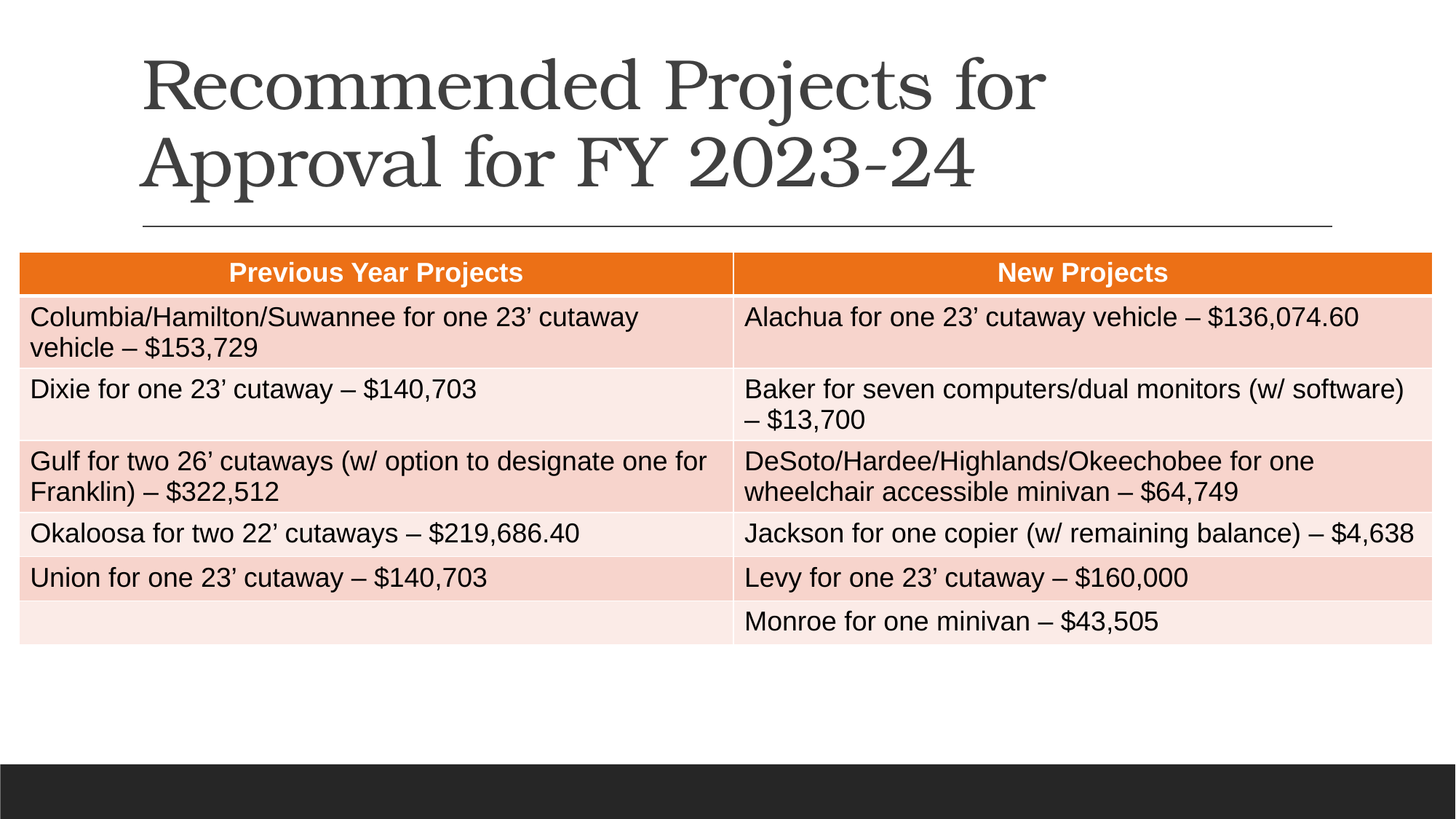

# Recommended Projects for Approval for FY 2023-24
| Previous Year Projects | New Projects |
| --- | --- |
| Columbia/Hamilton/Suwannee for one 23’ cutaway vehicle – $153,729 | Alachua for one 23’ cutaway vehicle – $136,074.60 |
| Dixie for one 23’ cutaway – $140,703 | Baker for seven computers/dual monitors (w/ software) – $13,700 |
| Gulf for two 26’ cutaways (w/ option to designate one for Franklin) – $322,512 | DeSoto/Hardee/Highlands/Okeechobee for one wheelchair accessible minivan – $64,749 |
| Okaloosa for two 22’ cutaways – $219,686.40 | Jackson for one copier (w/ remaining balance) – $4,638 |
| Union for one 23’ cutaway – $140,703 | Levy for one 23’ cutaway – $160,000 |
|  | Monroe for one minivan – $43,505 |